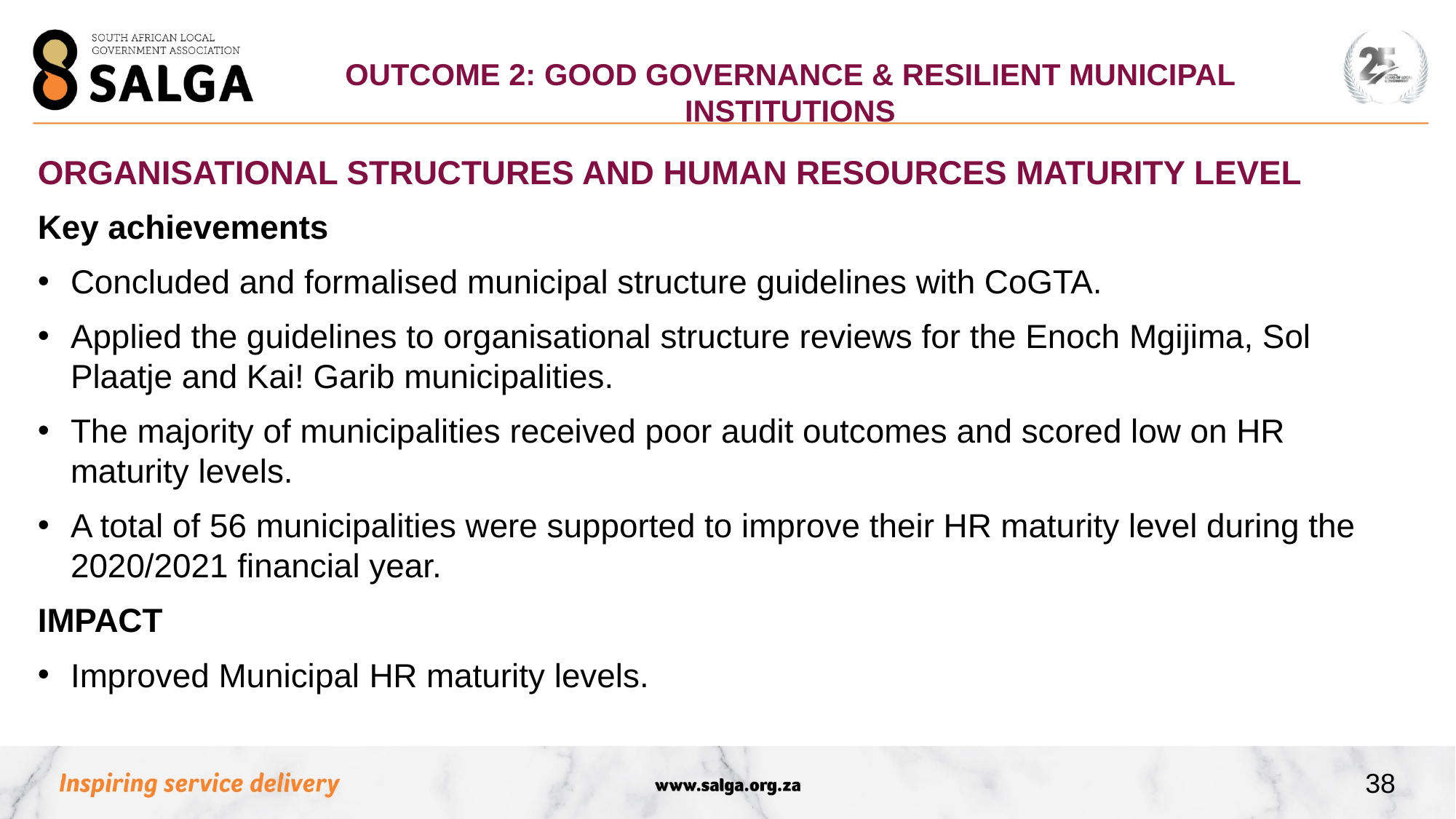

OUTCOME 2: Good governance & resilient municipal institutions
ORGANISATIONAL STRUCTURES AND HUMAN RESOURCES MATURITY LEVEL
Key achievements
Concluded and formalised municipal structure guidelines with CoGTA.
Applied the guidelines to organisational structure reviews for the Enoch Mgijima, Sol Plaatje and Kai! Garib municipalities.
The majority of municipalities received poor audit outcomes and scored low on HR maturity levels.
A total of 56 municipalities were supported to improve their HR maturity level during the 2020/2021 financial year.
IMPACT
Improved Municipal HR maturity levels.

38